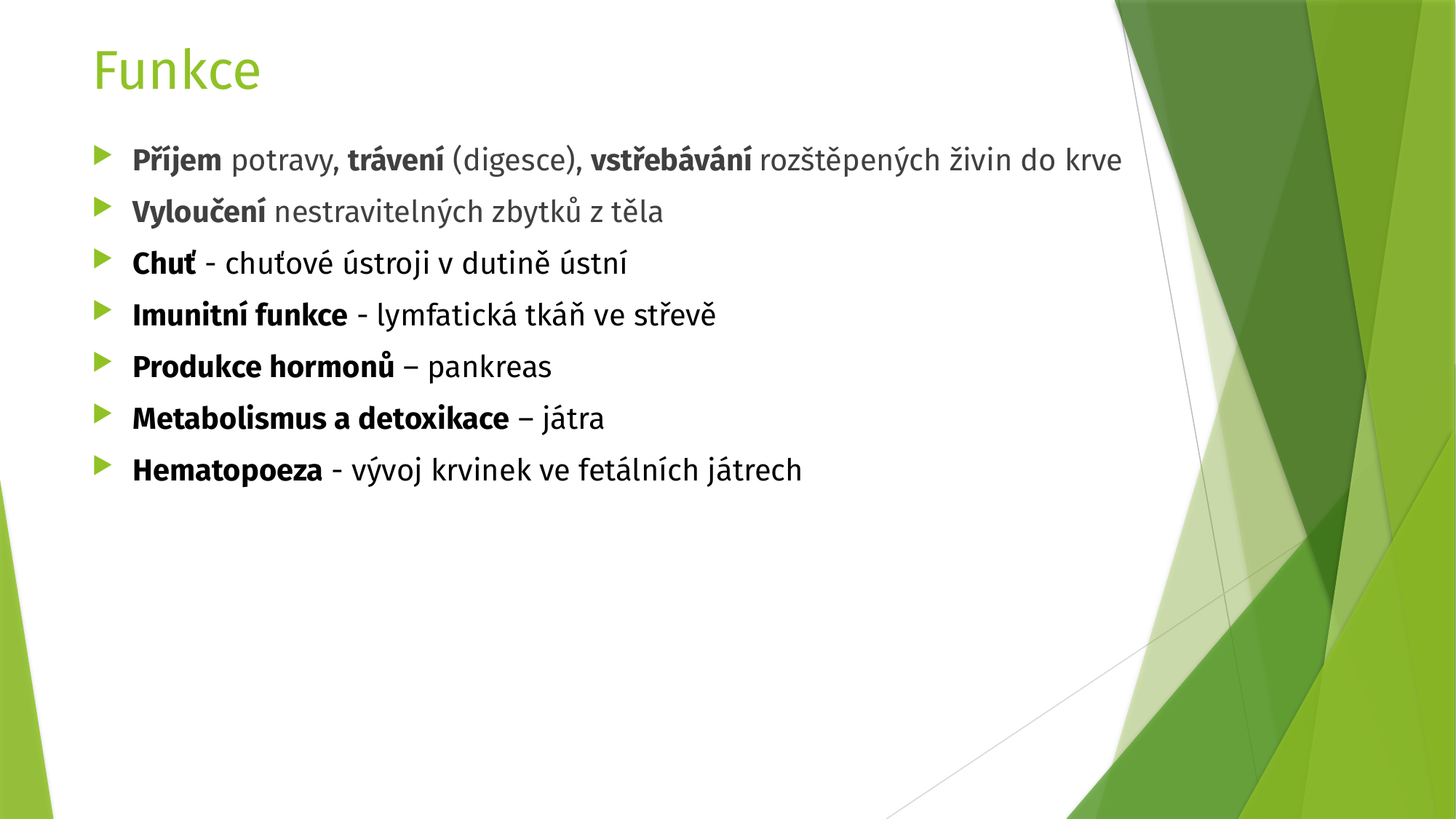

# Funkce
Příjem potravy, trávení (digesce), vstřebávání rozštěpených živin do krve
Vyloučení nestravitelných zbytků z těla
Chuť - chuťové ústroji v dutině ústní
Imunitní funkce - lymfatická tkáň ve střevě
Produkce hormonů – pankreas
Metabolismus a detoxikace – játra
Hematopoeza - vývoj krvinek ve fetálních játrech